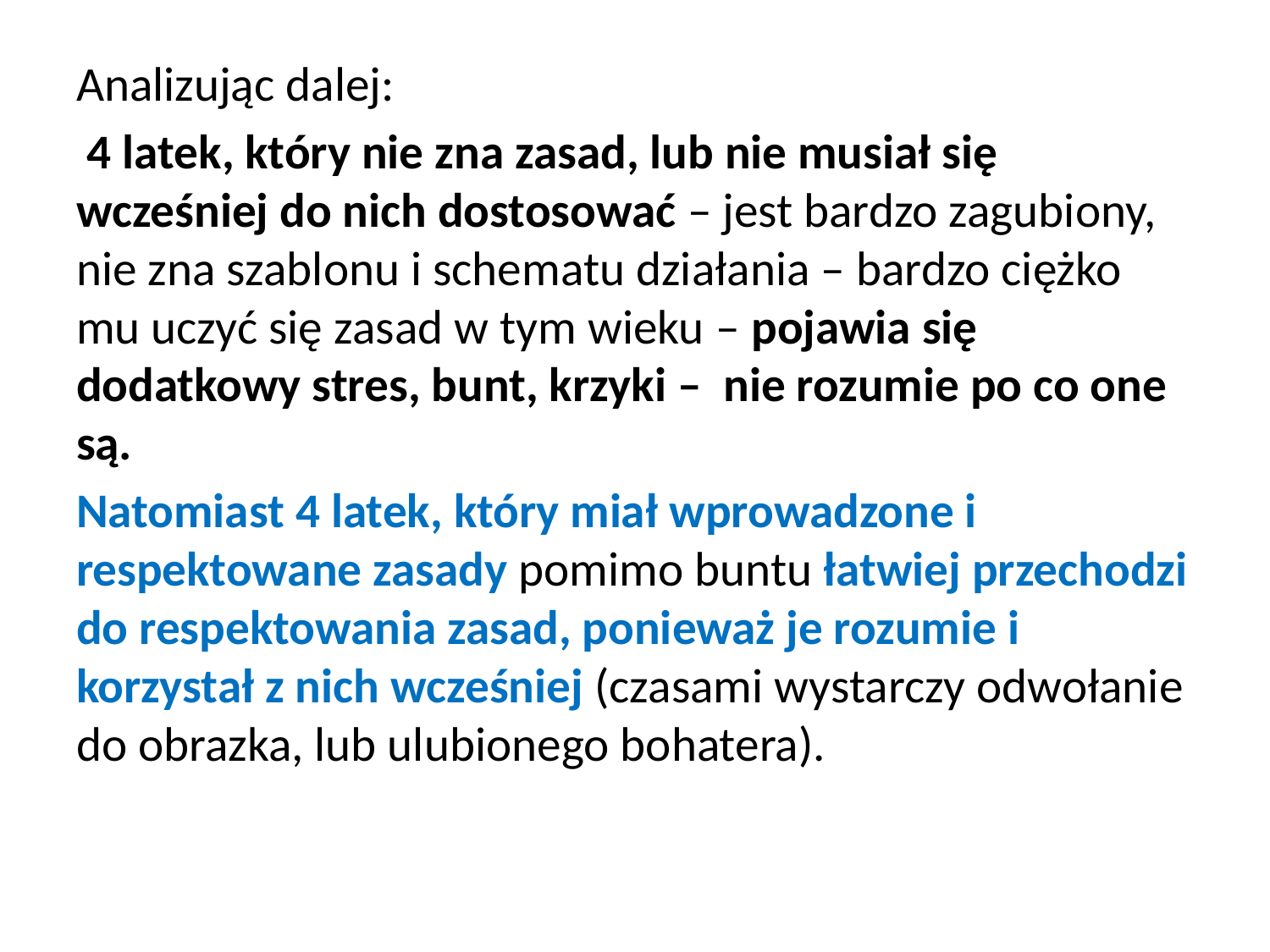

Analizując dalej:
 4 latek, który nie zna zasad, lub nie musiał się wcześniej do nich dostosować – jest bardzo zagubiony, nie zna szablonu i schematu działania – bardzo ciężko mu uczyć się zasad w tym wieku – pojawia się dodatkowy stres, bunt, krzyki –  nie rozumie po co one są.
Natomiast 4 latek, który miał wprowadzone i respektowane zasady pomimo buntu łatwiej przechodzi do respektowania zasad, ponieważ je rozumie i korzystał z nich wcześniej (czasami wystarczy odwołanie do obrazka, lub ulubionego bohatera).